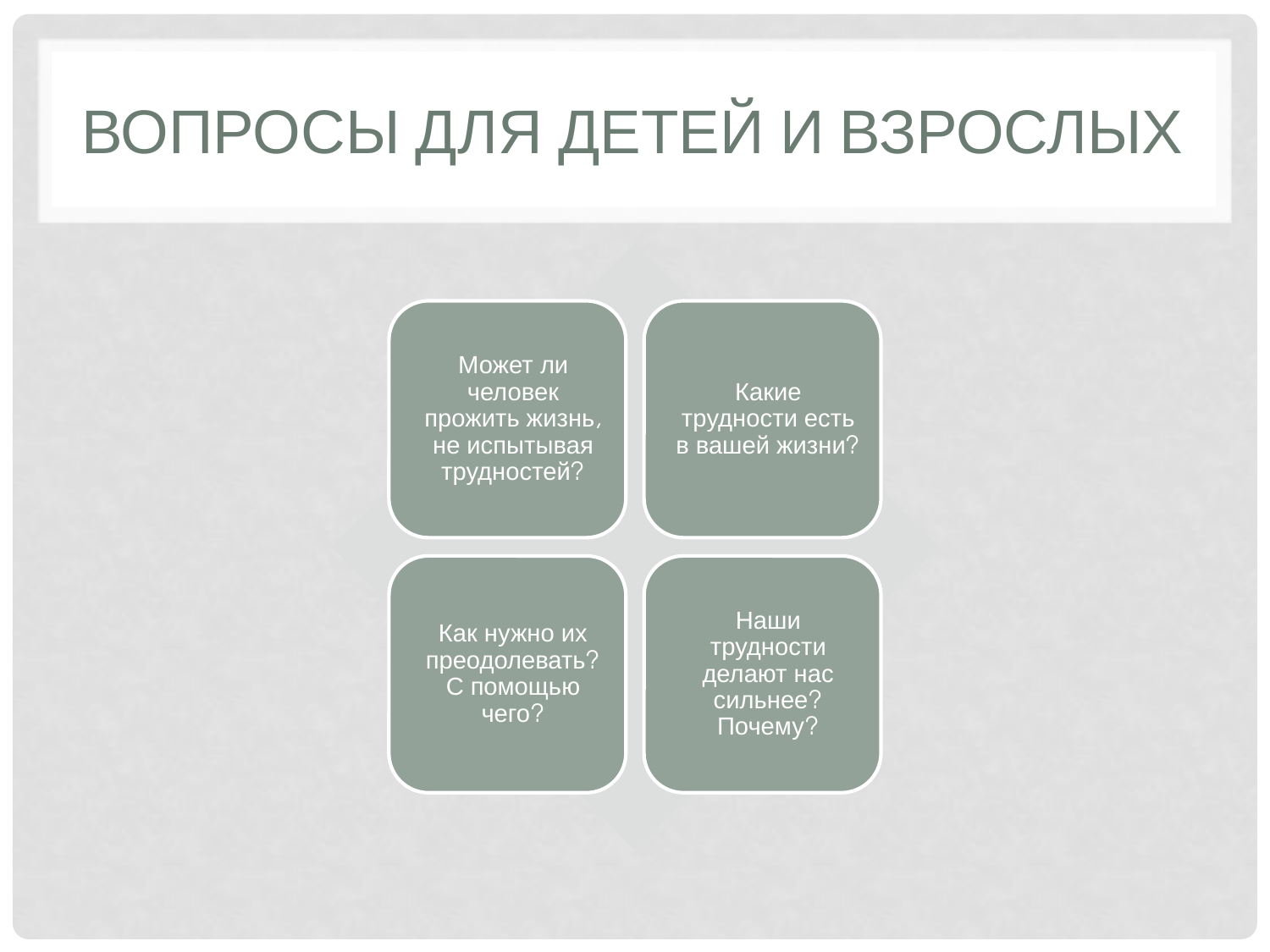

# Вопросы для детей и взрослых
Может ли человек прожить жизнь, не испытывая трудностей?
Какие трудности есть в вашей жизни?
Как нужно их преодолевать? С помощью чего?
Наши трудности делают нас сильнее? Почему?